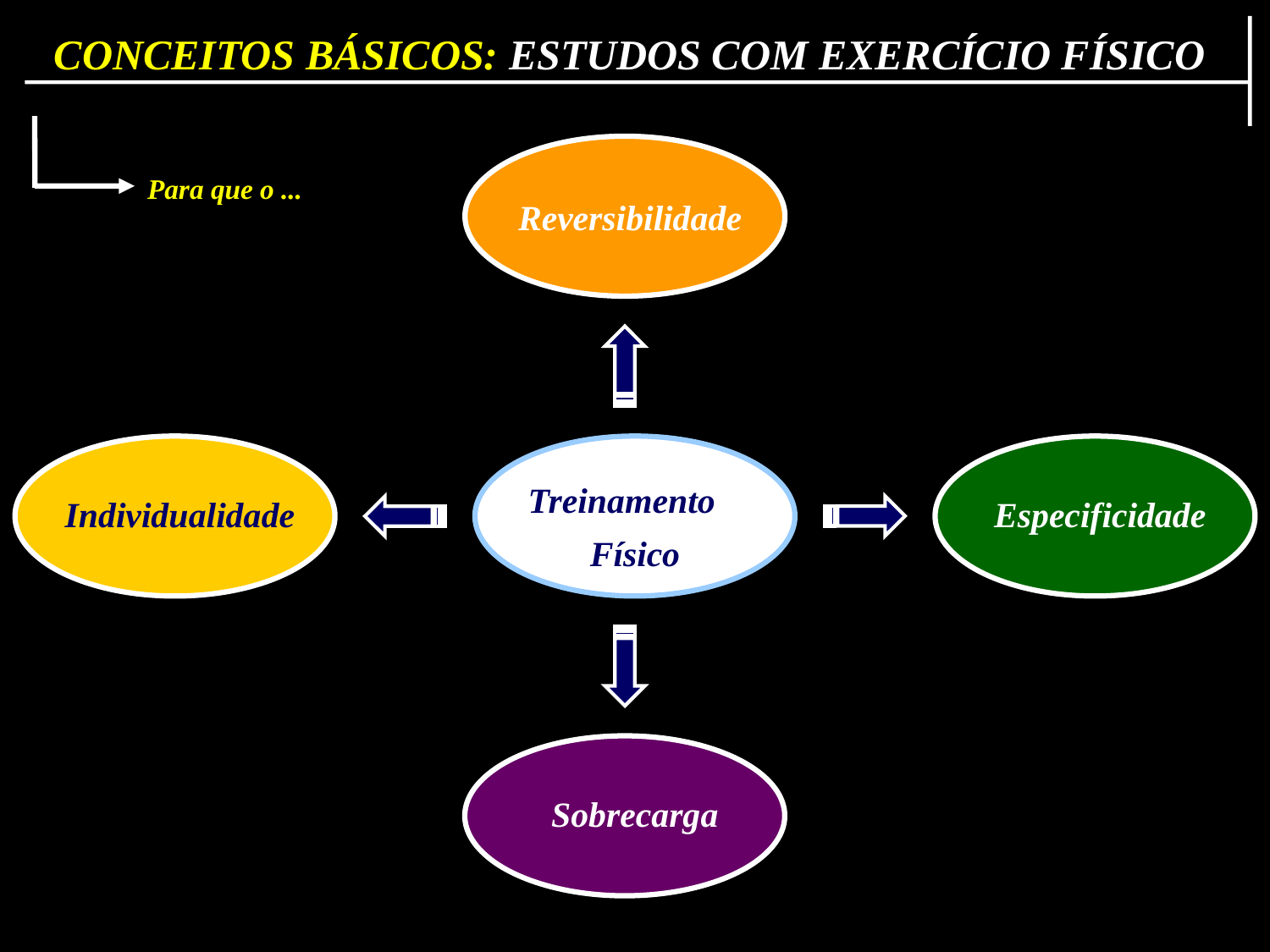

CONCEITOS BÁSICOS: ESTUDOS COM EXERCÍCIO FÍSICO

Para que o ...

Reversibilidade

Treinamento    Físico
Individualidade
Especificidade

Sobrecarga